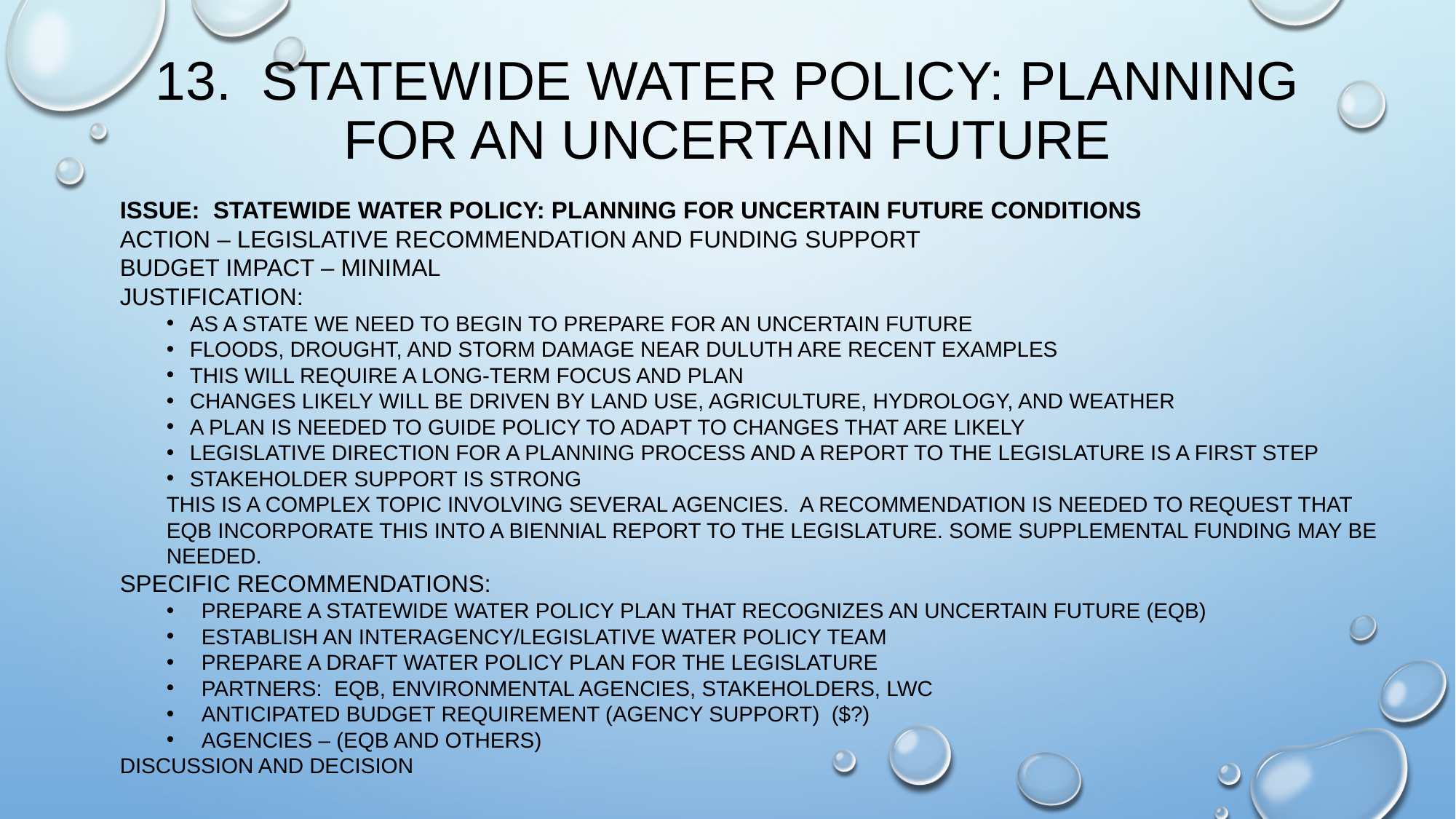

# 13.  Statewide water policy: planning for an uncertain future
Issue:  Statewide water policy: planning for uncertain future conditions
Action – legislative recommendation and funding support
Budget impact – minimal
Justification:
As a state we need to begin to prepare for an uncertain future
Floods, drought, and storm damage near Duluth are recent examples
This will require a long-term focus and plan
Changes likely will be driven by land use, agriculture, hydrology, and weather
A plan is needed to guide policy to adapt to changes that are likely
Legislative direction for a planning process and a report to the legislature is a first step
Stakeholder support is strong
This is a complex topic involving several agencies.  A recommendation is needed to request that eqb incorporate this into a biennial report to the legislature. Some supplemental funding may be needed.
Specific recommendations:
Prepare a statewide water policy plan that recognizes an uncertain future (eqb)
Establish an interagency/legislative water policy team
Prepare a draft water policy plan for the legislature
Partners:  eqb, environmental agencies, stakeholders, lwc
Anticipated budget requirement (agency support)  ($?)
Agencies – (eqb and others)
Discussion and decision